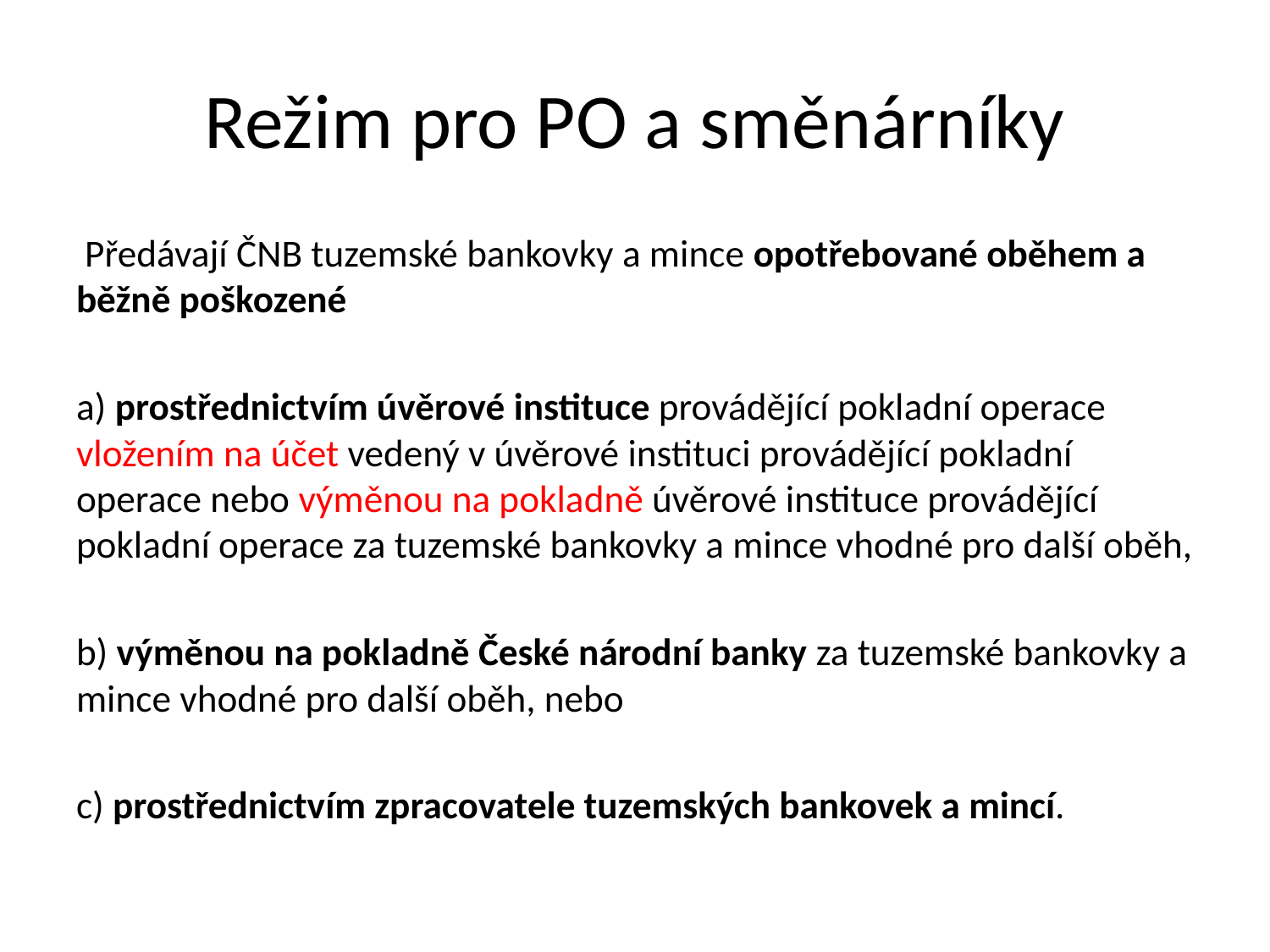

# Režim pro PO a směnárníky
 Předávají ČNB tuzemské bankovky a mince opotřebované oběhem a běžně poškozené

a) prostřednictvím úvěrové instituce provádějící pokladní operace vložením na účet vedený v úvěrové instituci provádějící pokladní operace nebo výměnou na pokladně úvěrové instituce provádějící pokladní operace za tuzemské bankovky a mince vhodné pro další oběh,

b) výměnou na pokladně České národní banky za tuzemské bankovky a mince vhodné pro další oběh, nebo

c) prostřednictvím zpracovatele tuzemských bankovek a mincí.